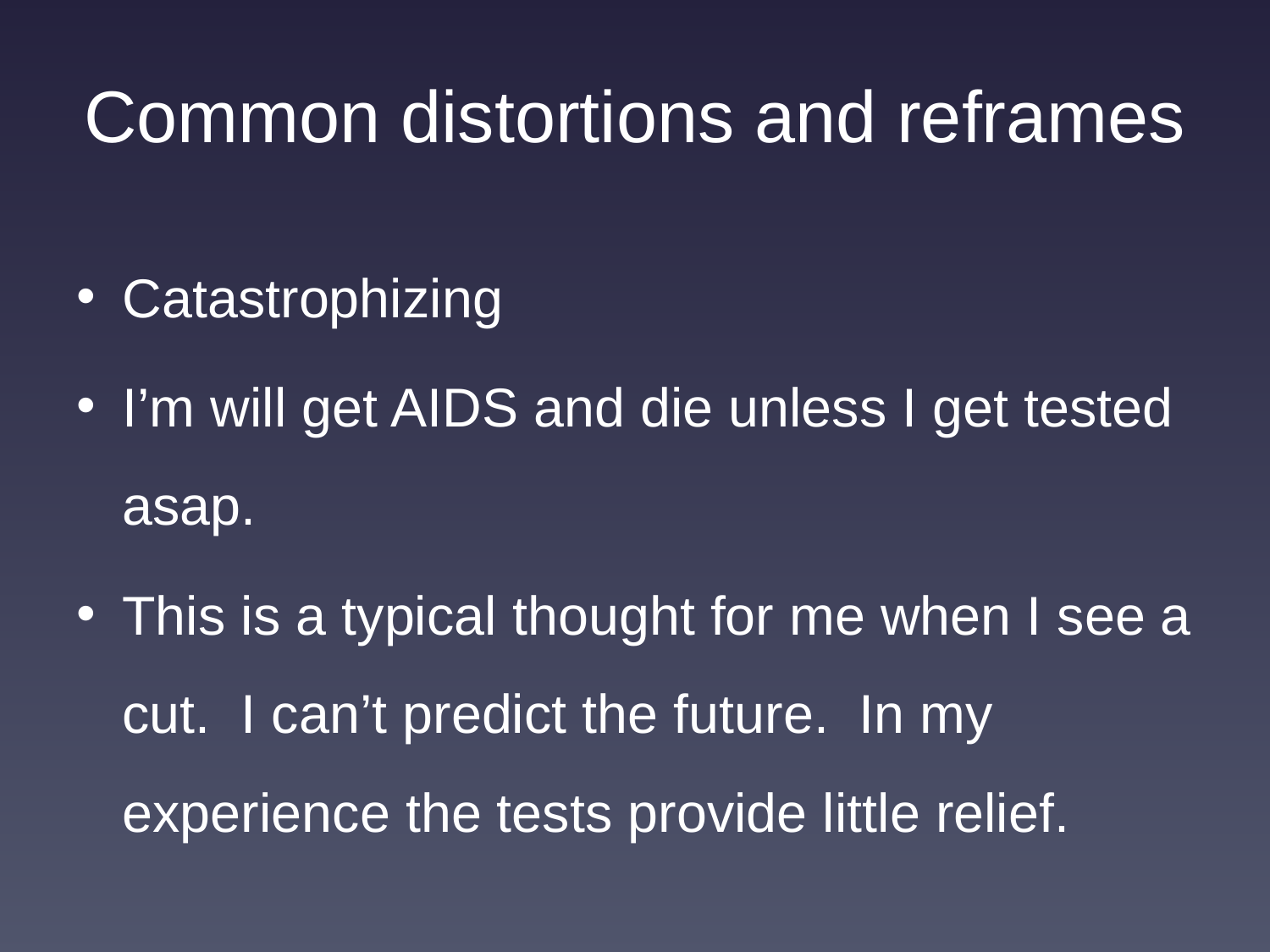

# Common distortions and reframes
Catastrophizing
I’m will get AIDS and die unless I get tested asap.
This is a typical thought for me when I see a cut.  I can’t predict the future.  In my experience the tests provide little relief.